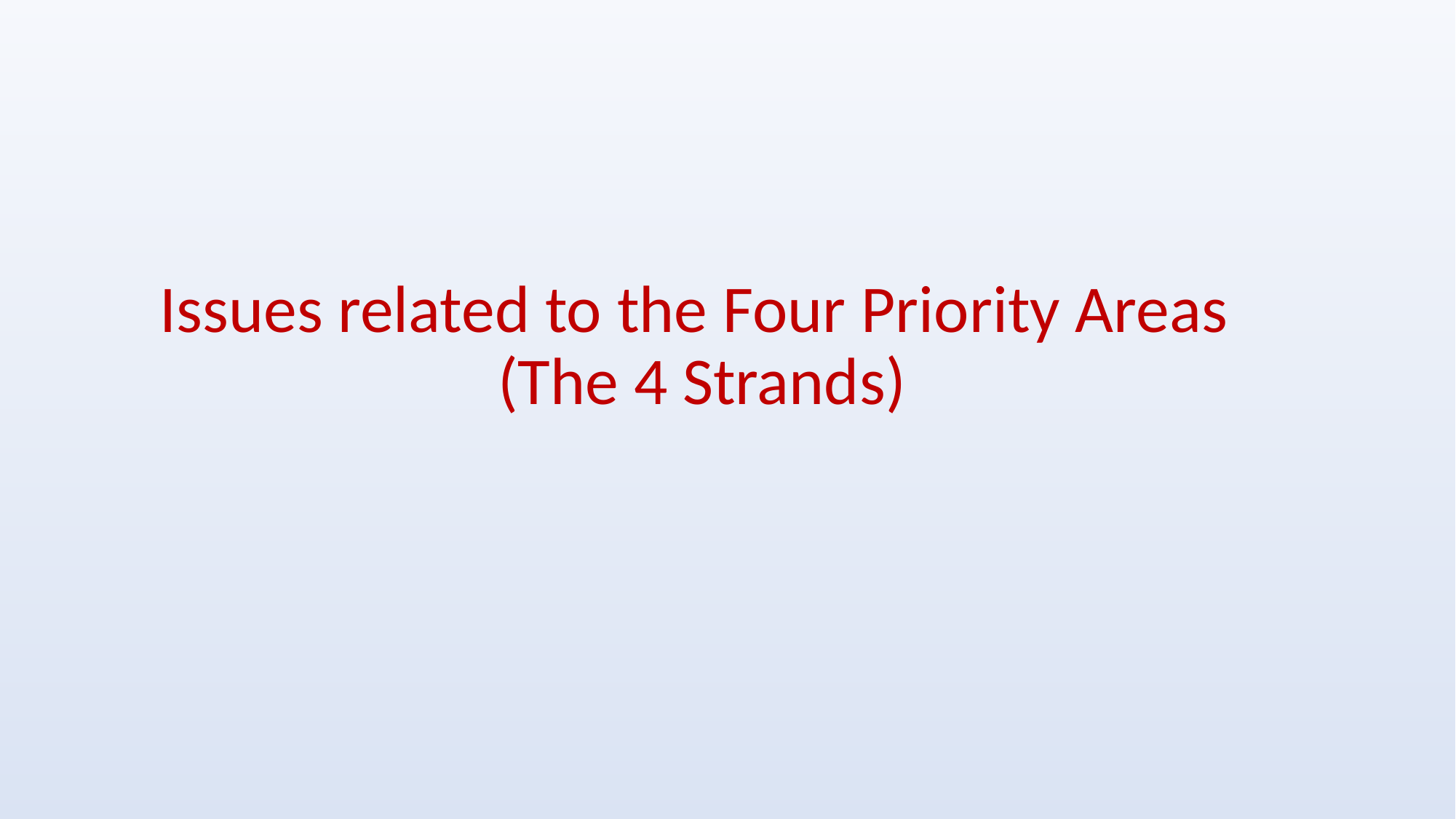

# Issues related to the Four Priority Areas (The 4 Strands)